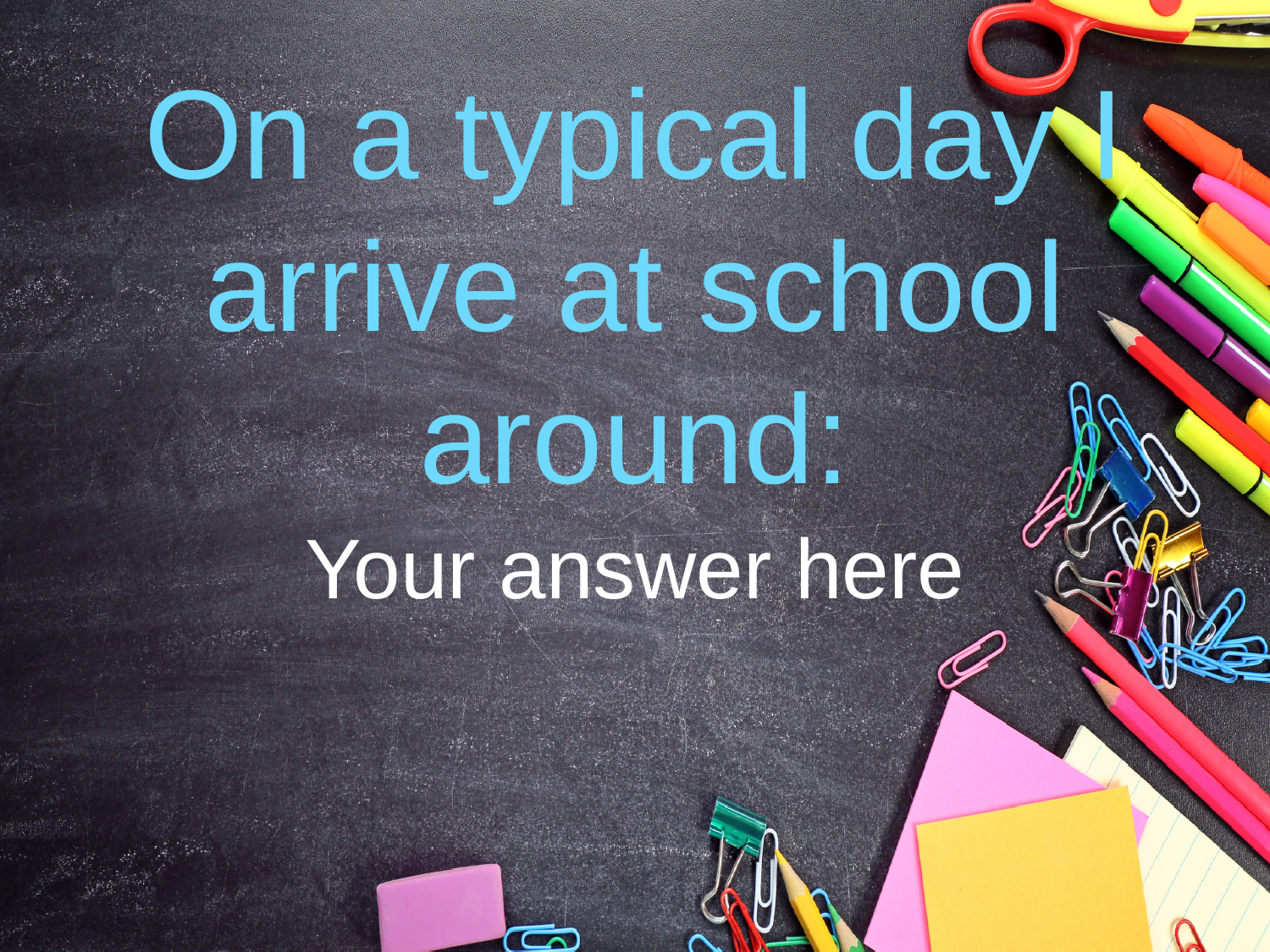

# On a typical day I arrive at school around:
Your answer here